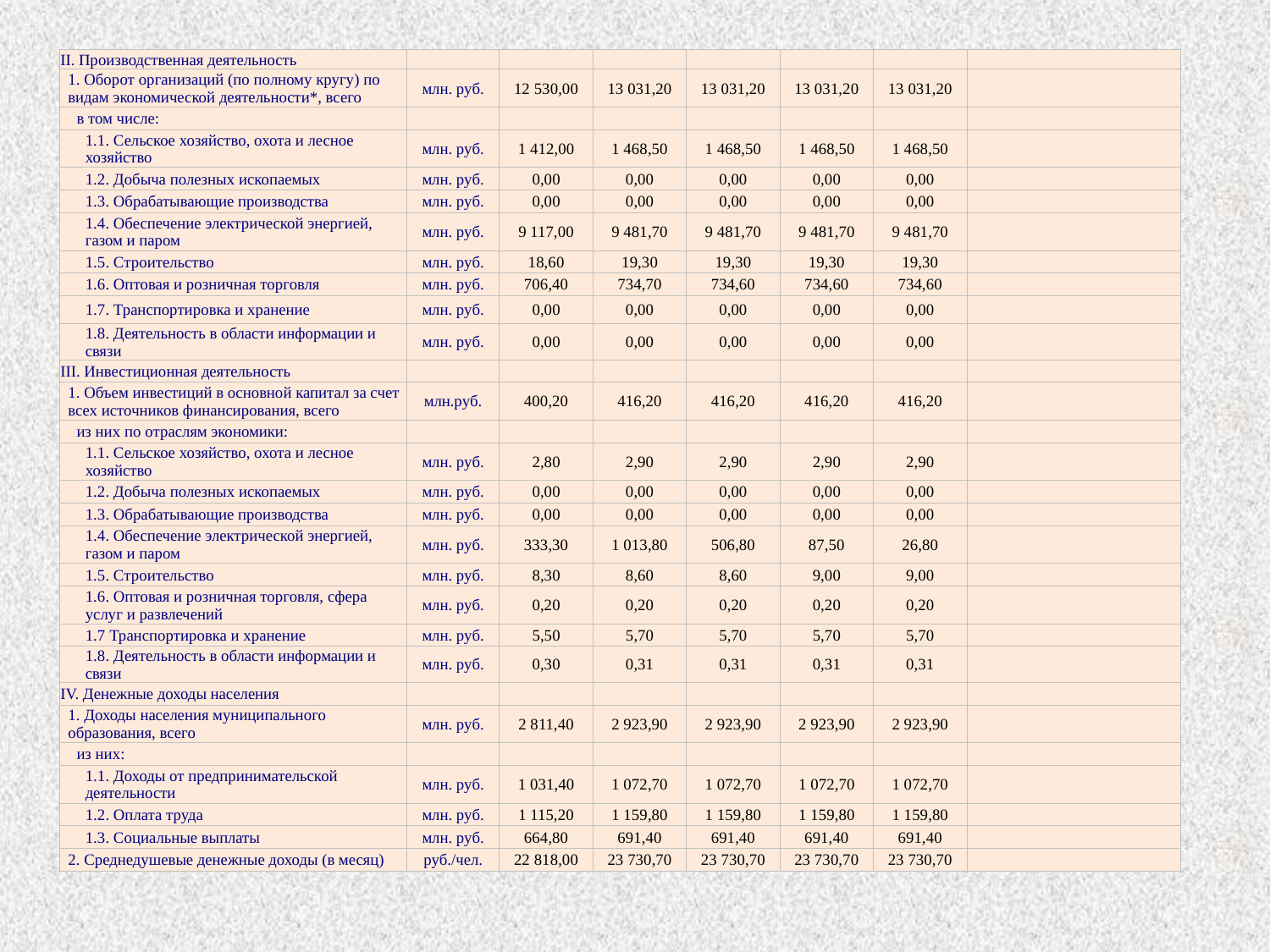

| II. Производственная деятельность |  |  |  |  |  |  |  |
| --- | --- | --- | --- | --- | --- | --- | --- |
| 1. Оборот организаций (по полному кругу) по видам экономической деятельности\*, всего | млн. руб. | 12 530,00 | 13 031,20 | 13 031,20 | 13 031,20 | 13 031,20 |  |
| в том числе: |  |  |  |  |  |  |  |
| 1.1. Сельское хозяйство, охота и лесное хозяйство | млн. руб. | 1 412,00 | 1 468,50 | 1 468,50 | 1 468,50 | 1 468,50 |  |
| 1.2. Добыча полезных ископаемых | млн. руб. | 0,00 | 0,00 | 0,00 | 0,00 | 0,00 |  |
| 1.3. Обрабатывающие производства | млн. руб. | 0,00 | 0,00 | 0,00 | 0,00 | 0,00 |  |
| 1.4. Обеспечение электрической энергией, газом и паром | млн. руб. | 9 117,00 | 9 481,70 | 9 481,70 | 9 481,70 | 9 481,70 |  |
| 1.5. Cтроительство | млн. руб. | 18,60 | 19,30 | 19,30 | 19,30 | 19,30 |  |
| 1.6. Оптовая и розничная торговля | млн. руб. | 706,40 | 734,70 | 734,60 | 734,60 | 734,60 |  |
| 1.7. Транспортировка и хранение | млн. руб. | 0,00 | 0,00 | 0,00 | 0,00 | 0,00 |  |
| 1.8. Деятельность в области информации и связи | млн. руб. | 0,00 | 0,00 | 0,00 | 0,00 | 0,00 |  |
| III. Инвестиционная деятельность |  |  |  |  |  |  |  |
| 1. Объем инвестиций в основной капитал за счет всех источников финансирования, всего | млн.руб. | 400,20 | 416,20 | 416,20 | 416,20 | 416,20 |  |
| из них по отраслям экономики: |  |  |  |  |  |  |  |
| 1.1. Сельское хозяйство, охота и лесное хозяйство | млн. руб. | 2,80 | 2,90 | 2,90 | 2,90 | 2,90 |  |
| 1.2. Добыча полезных ископаемых | млн. руб. | 0,00 | 0,00 | 0,00 | 0,00 | 0,00 |  |
| 1.3. Обрабатывающие производства | млн. руб. | 0,00 | 0,00 | 0,00 | 0,00 | 0,00 |  |
| 1.4. Обеспечение электрической энергией, газом и паром | млн. руб. | 333,30 | 1 013,80 | 506,80 | 87,50 | 26,80 |  |
| 1.5. Строительство | млн. руб. | 8,30 | 8,60 | 8,60 | 9,00 | 9,00 |  |
| 1.6. Оптовая и розничная торговля, сфера услуг и развлечений | млн. руб. | 0,20 | 0,20 | 0,20 | 0,20 | 0,20 |  |
| 1.7 Транспортировка и хранение | млн. руб. | 5,50 | 5,70 | 5,70 | 5,70 | 5,70 |  |
| 1.8. Деятельность в области информации и связи | млн. руб. | 0,30 | 0,31 | 0,31 | 0,31 | 0,31 |  |
| IV. Денежные доходы населения |  |  |  |  |  |  |  |
| 1. Доходы населения муниципального образования, всего | млн. руб. | 2 811,40 | 2 923,90 | 2 923,90 | 2 923,90 | 2 923,90 |  |
| из них: |  |  |  |  |  |  |  |
| 1.1. Доходы от предпринимательской деятельности | млн. руб. | 1 031,40 | 1 072,70 | 1 072,70 | 1 072,70 | 1 072,70 |  |
| 1.2. Оплата труда | млн. руб. | 1 115,20 | 1 159,80 | 1 159,80 | 1 159,80 | 1 159,80 |  |
| 1.3. Социальные выплаты | млн. руб. | 664,80 | 691,40 | 691,40 | 691,40 | 691,40 |  |
| 2. Среднедушевые денежные доходы (в месяц) | руб./чел. | 22 818,00 | 23 730,70 | 23 730,70 | 23 730,70 | 23 730,70 |  |